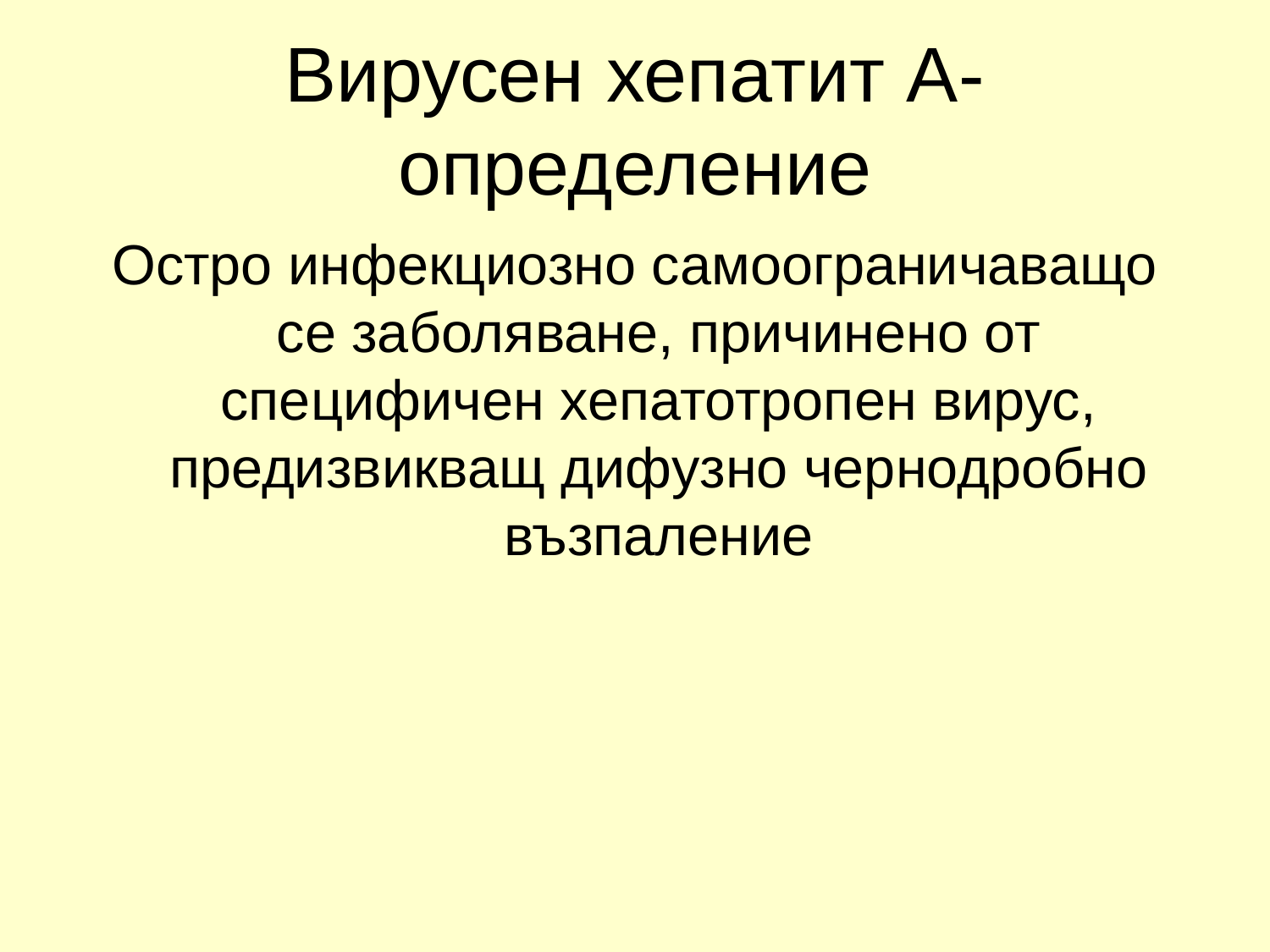

# Вирусен хепатит А-определение
Остро инфекциозно самоограничаващо се заболяване, причинено от специфичен хепатотропен вирус, предизвикващ дифузно чернодробно възпаление